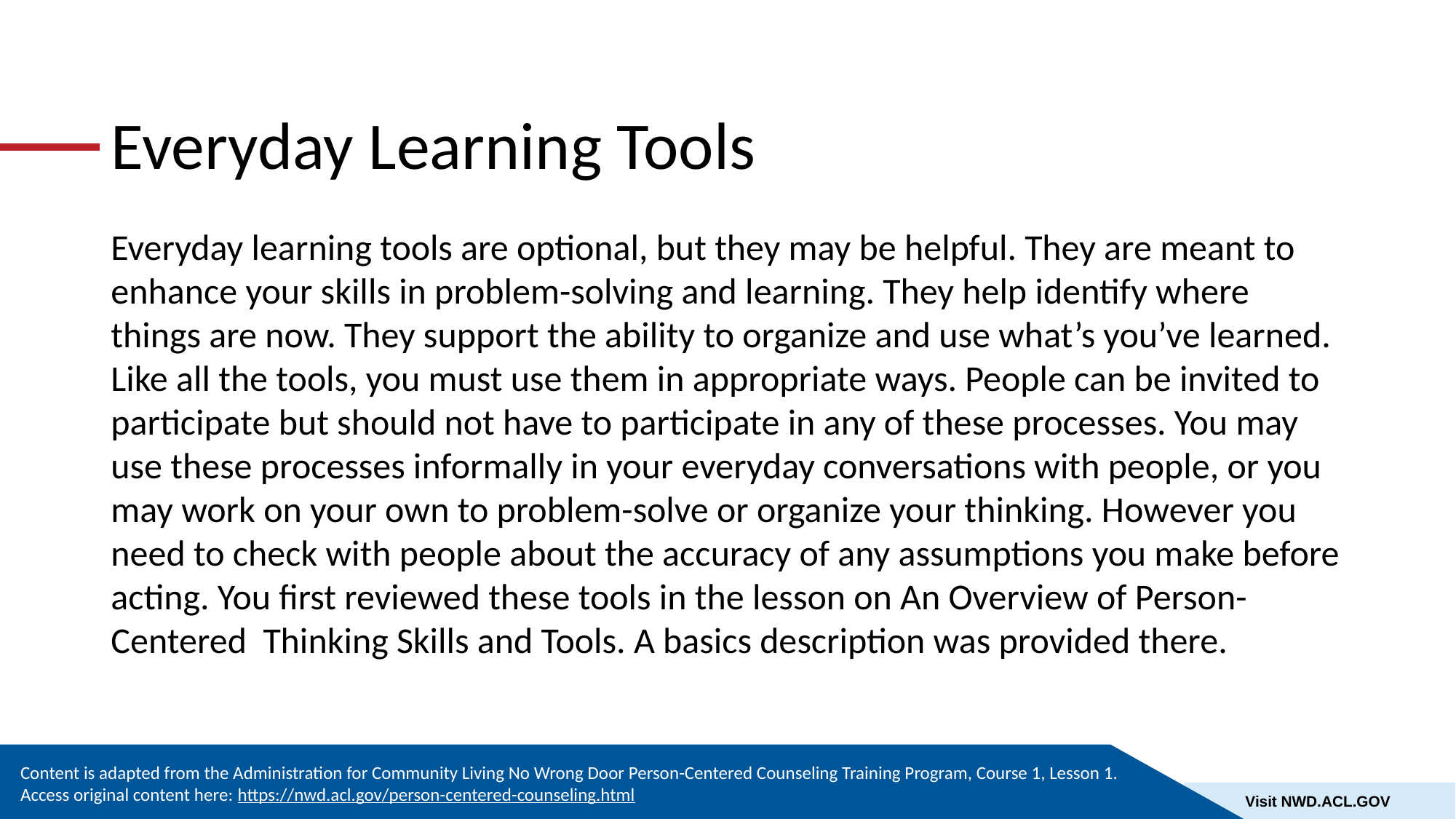

# Everyday Learning Tools
Everyday learning tools are optional, but they may be helpful. They are meant to enhance your skills in problem-solving and learning. They help identify where things are now. They support the ability to organize and use what’s you’ve learned. Like all the tools, you must use them in appropriate ways. People can be invited to participate but should not have to participate in any of these processes. You may use these processes informally in your everyday conversations with people, or you may work on your own to problem-solve or organize your thinking. However you need to check with people about the accuracy of any assumptions you make before acting. You first reviewed these tools in the lesson on An Overview of Person-Centered  Thinking Skills and Tools. A basics description was provided there.